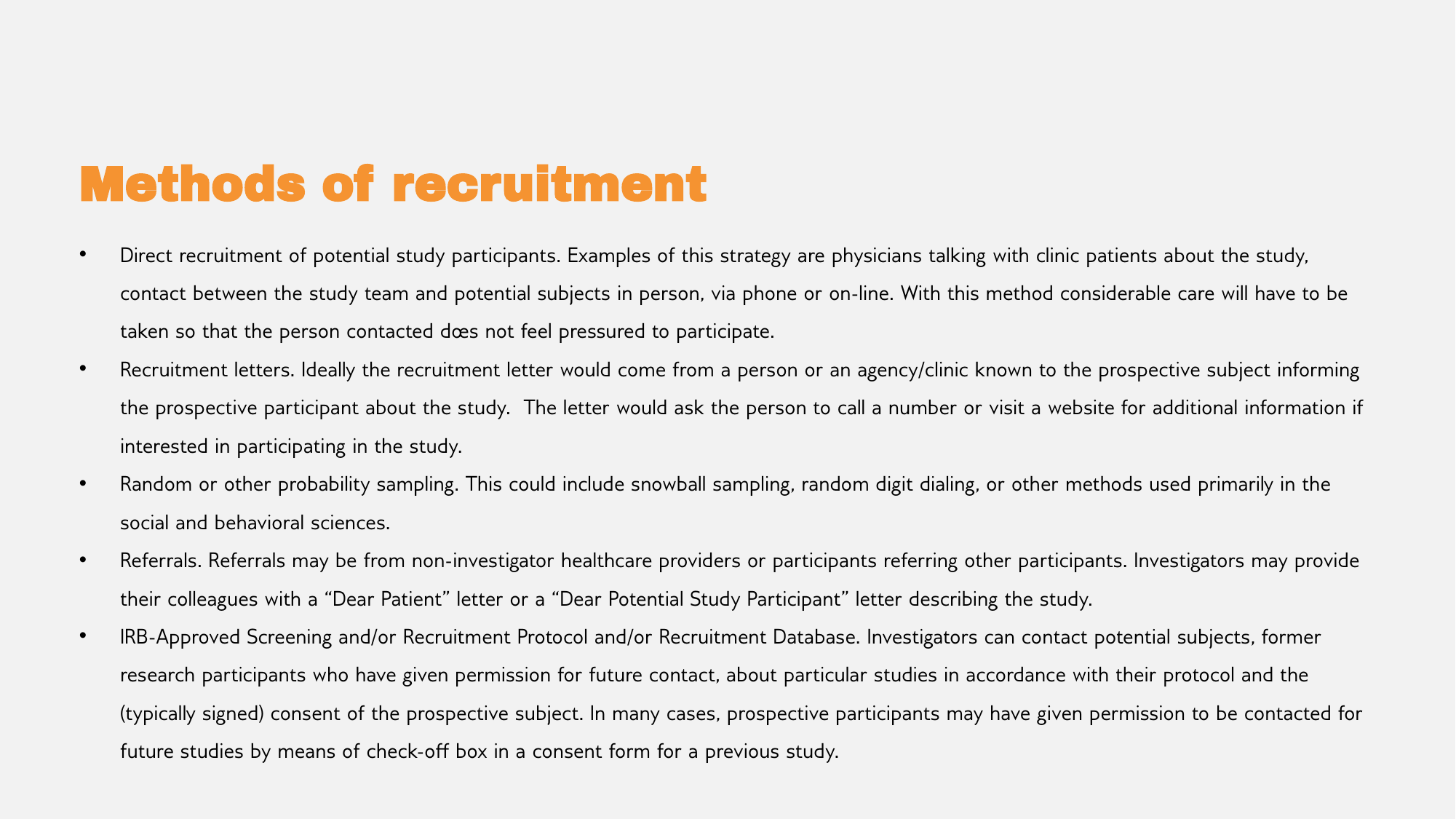

Methods of recruitment
Direct recruitment of potential study participants. Examples of this strategy are physicians talking with clinic patients about the study, contact between the study team and potential subjects in person, via phone or on-line. With this method considerable care will have to be taken so that the person contacted does not feel pressured to participate.
Recruitment letters. Ideally the recruitment letter would come from a person or an agency/clinic known to the prospective subject informing the prospective participant about the study.  The letter would ask the person to call a number or visit a website for additional information if interested in participating in the study.
Random or other probability sampling. This could include snowball sampling, random digit dialing, or other methods used primarily in the social and behavioral sciences.
Referrals. Referrals may be from non-investigator healthcare providers or participants referring other participants. Investigators may provide their colleagues with a “Dear Patient” letter or a “Dear Potential Study Participant” letter describing the study.
IRB-Approved Screening and/or Recruitment Protocol and/or Recruitment Database. Investigators can contact potential subjects, former research participants who have given permission for future contact, about particular studies in accordance with their protocol and the (typically signed) consent of the prospective subject. In many cases, prospective participants may have given permission to be contacted for future studies by means of check-off box in a consent form for a previous study.